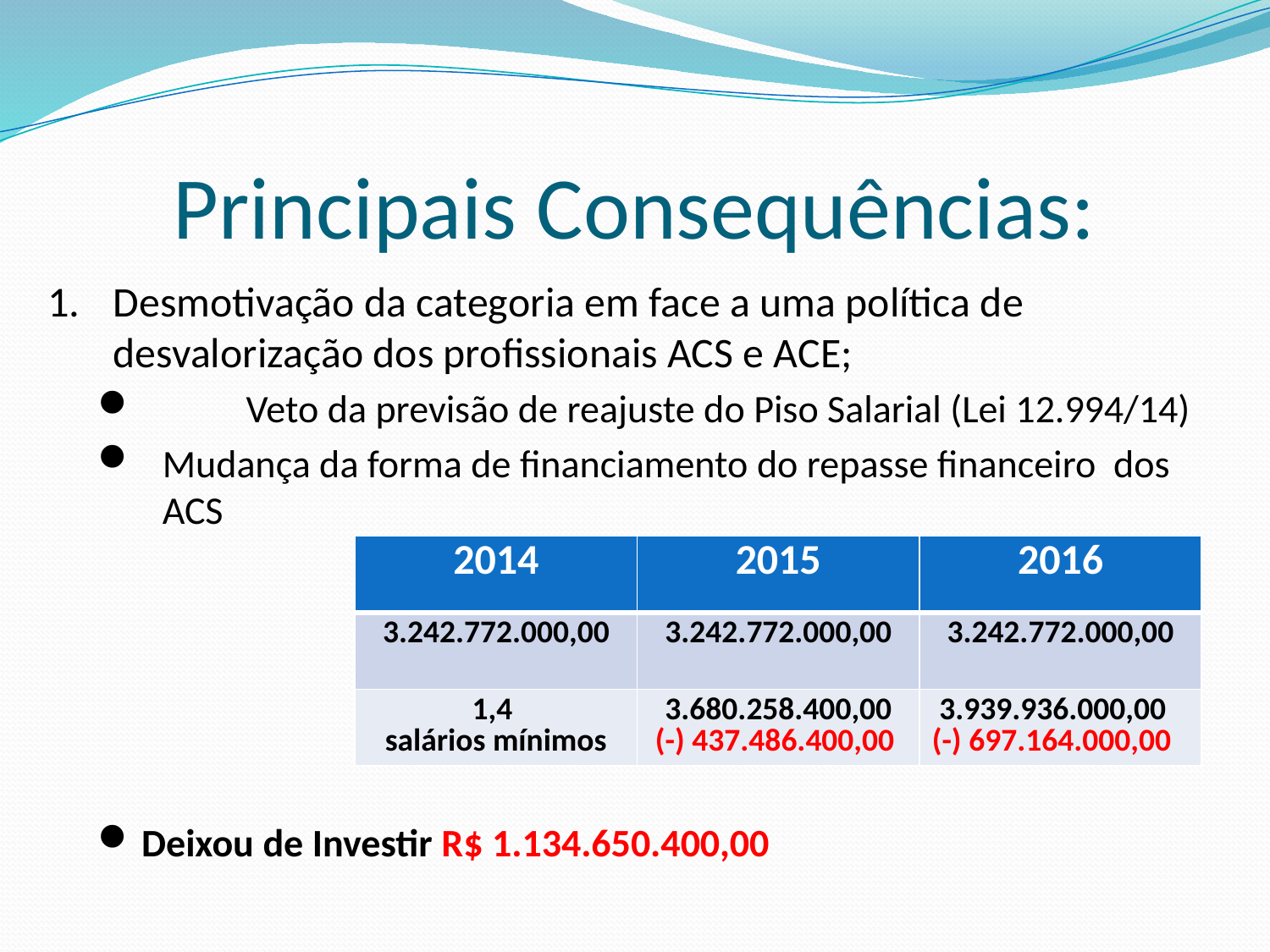

# Principais Consequências:
Desmotivação da categoria em face a uma política de desvalorização dos profissionais ACS e ACE;
	Veto da previsão de reajuste do Piso Salarial (Lei 12.994/14)
Mudança da forma de financiamento do repasse financeiro  dos ACS

Deixou de Investir R$ 1.134.650.400,00

| 2014 | 2015 | 2016 |
| --- | --- | --- |
| 3.242.772.000,00 | 3.242.772.000,00 | 3.242.772.000,00 |
| 1,4 salários mínimos | 3.680.258.400,00 (-) 437.486.400,00 | 3.939.936.000,00 (-) 697.164.000,00 |